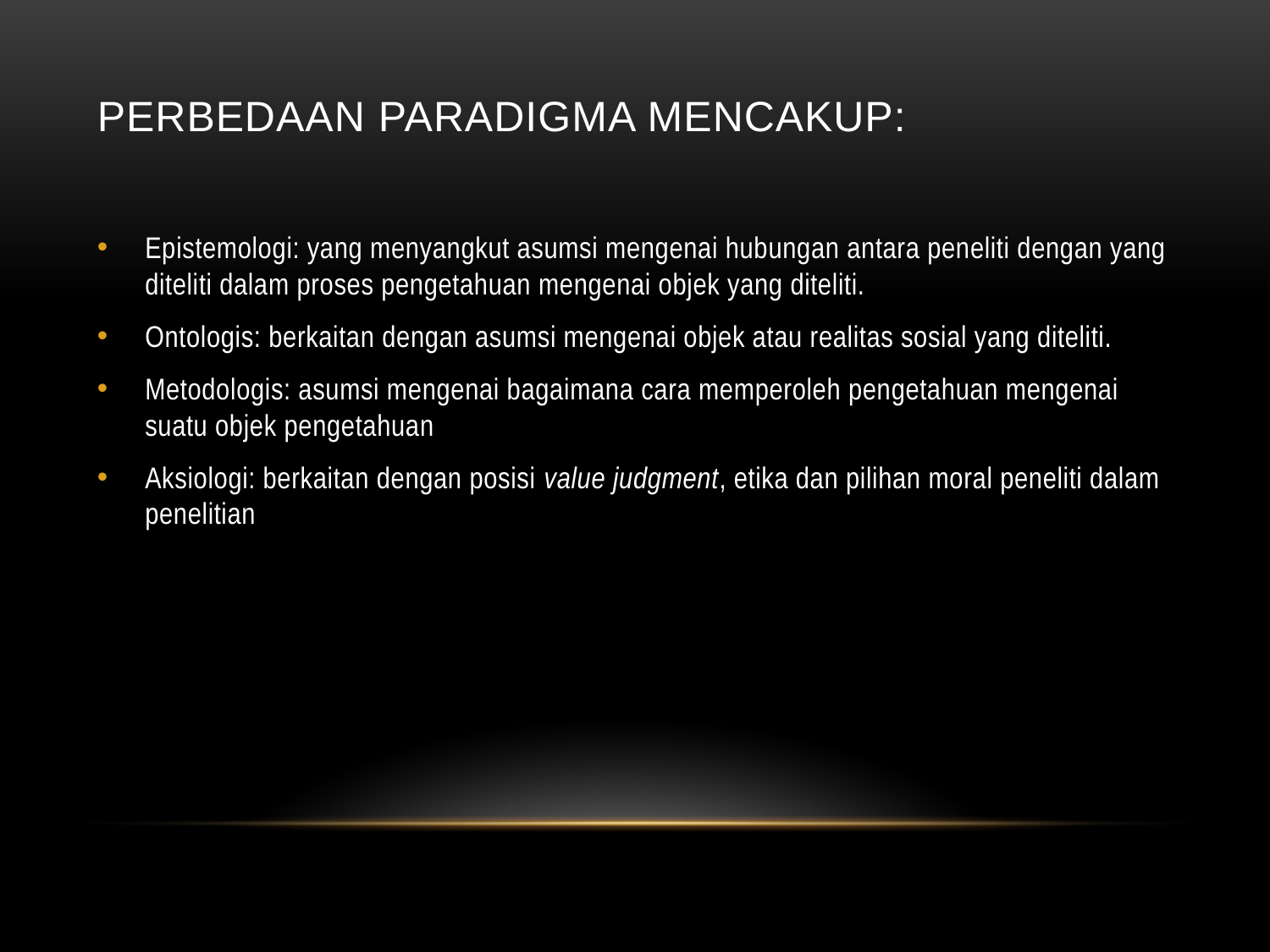

# Perbedaan paradigma mencakup:
Epistemologi: yang menyangkut asumsi mengenai hubungan antara peneliti dengan yang diteliti dalam proses pengetahuan mengenai objek yang diteliti.
Ontologis: berkaitan dengan asumsi mengenai objek atau realitas sosial yang diteliti.
Metodologis: asumsi mengenai bagaimana cara memperoleh pengetahuan mengenai suatu objek pengetahuan
Aksiologi: berkaitan dengan posisi value judgment, etika dan pilihan moral peneliti dalam penelitian